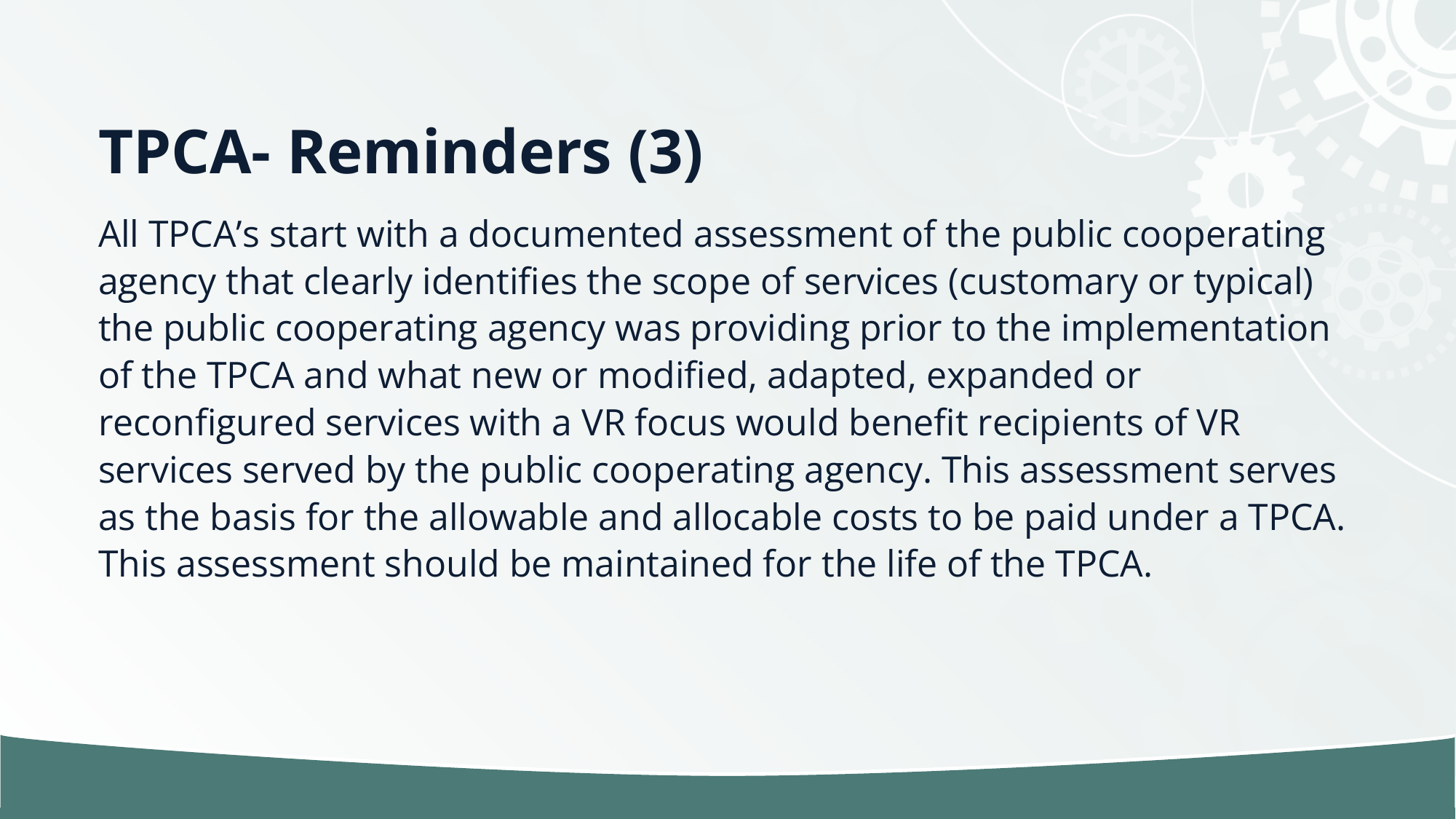

# TPCA- Reminders (3)
All TPCA’s start with a documented assessment of the public cooperating agency that clearly identifies the scope of services (customary or typical) the public cooperating agency was providing prior to the implementation of the TPCA and what new or modified, adapted, expanded or reconfigured services with a VR focus would benefit recipients of VR services served by the public cooperating agency. This assessment serves as the basis for the allowable and allocable costs to be paid under a TPCA. This assessment should be maintained for the life of the TPCA.